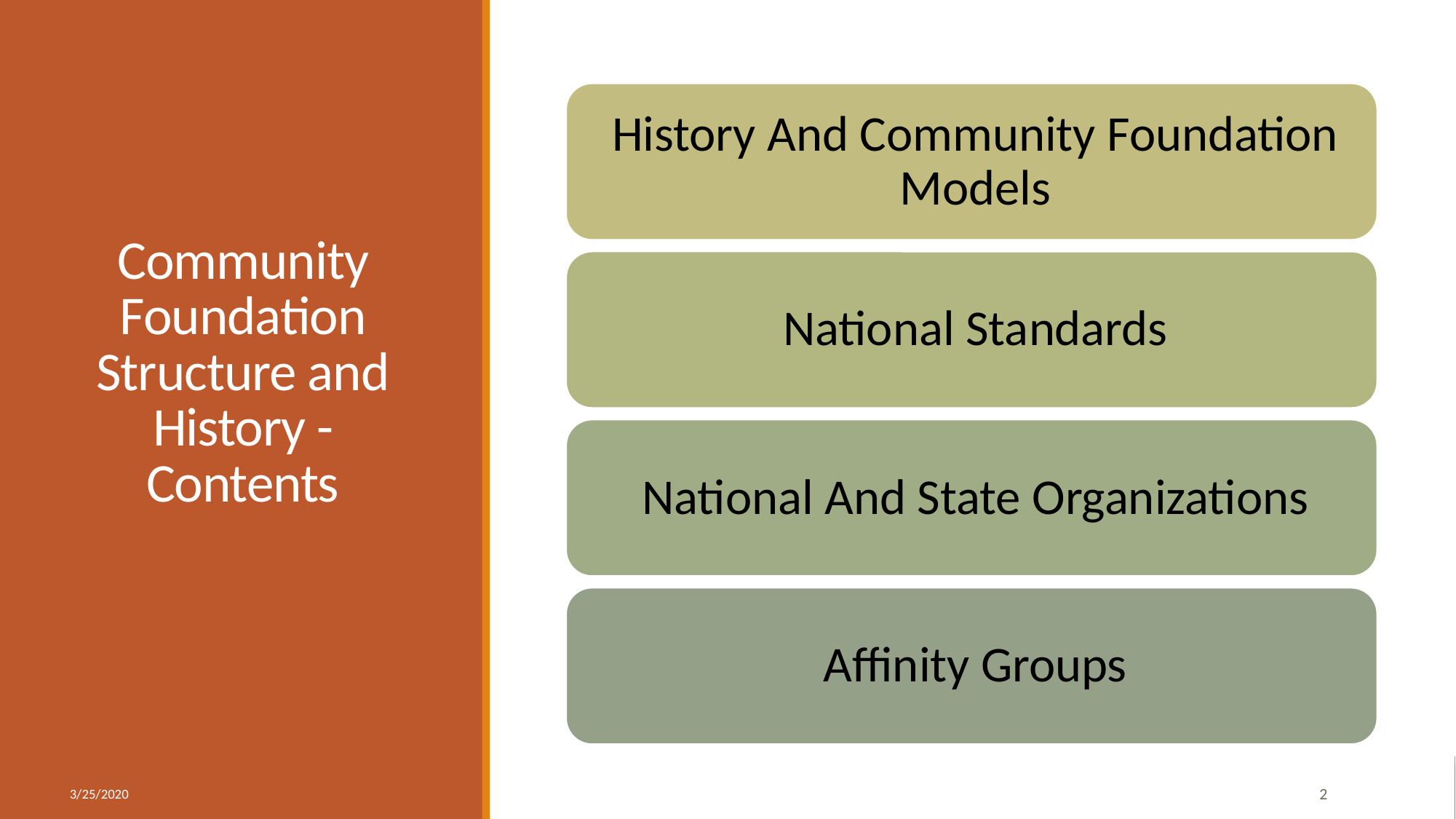

# Community Foundation Structure and History - Contents
History And Community Foundation Models
National Standards
National And State Organizations
Affinity Groups
3/25/2020
2